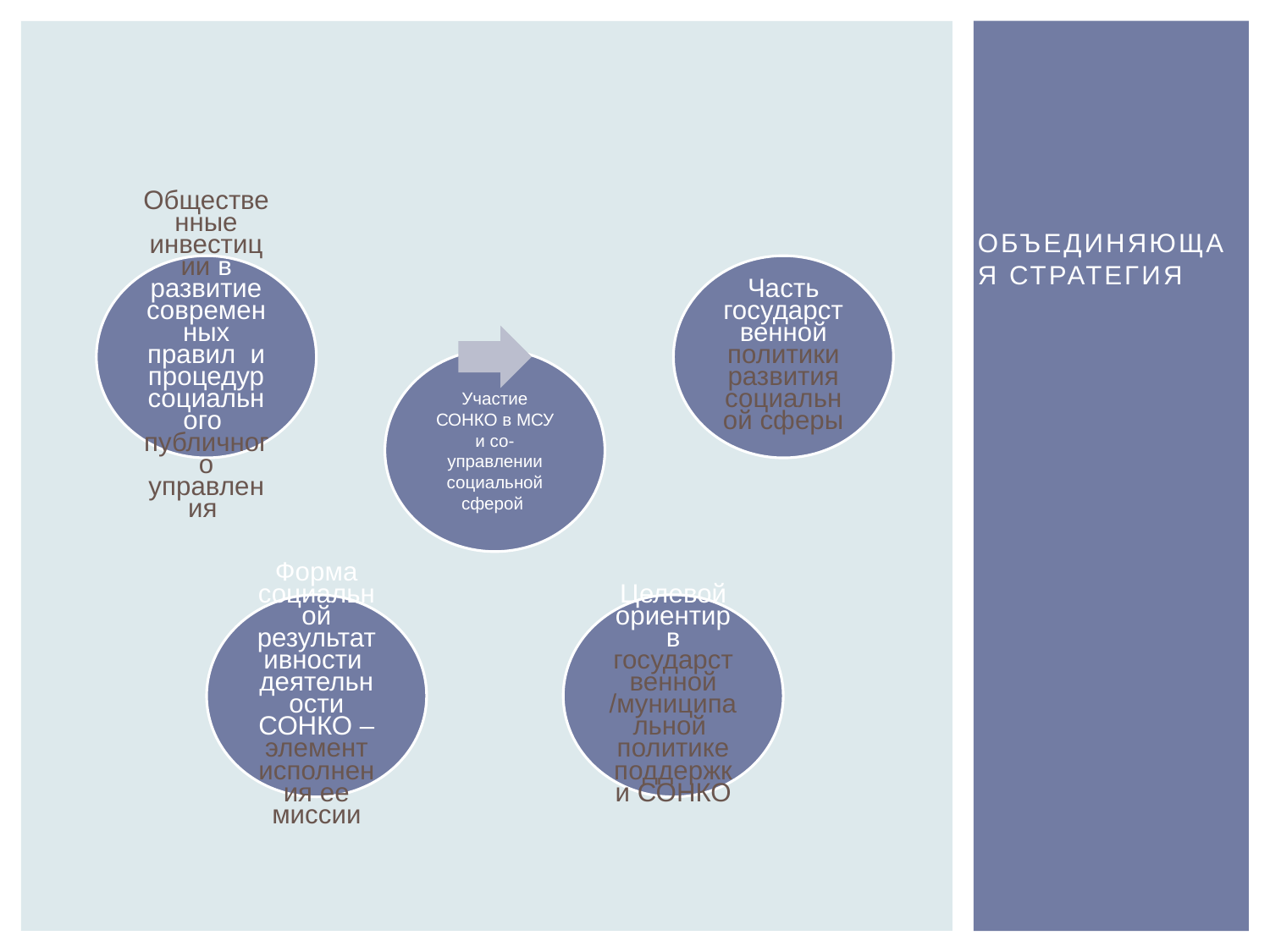

Участие СОНКО в МСУ и со-управлении социальной сферой
Часть государственной политики развития социальной сферы
Целевой ориентир в государственной /муниципальной  политике поддержки СОНКО
Форма социальной результативности  деятельности СОНКО –элемент исполнения ее миссии
Общественные инвестиции в развитие современных правил  и процедур социального  публичного управления
# ОБъединяющая стратегия